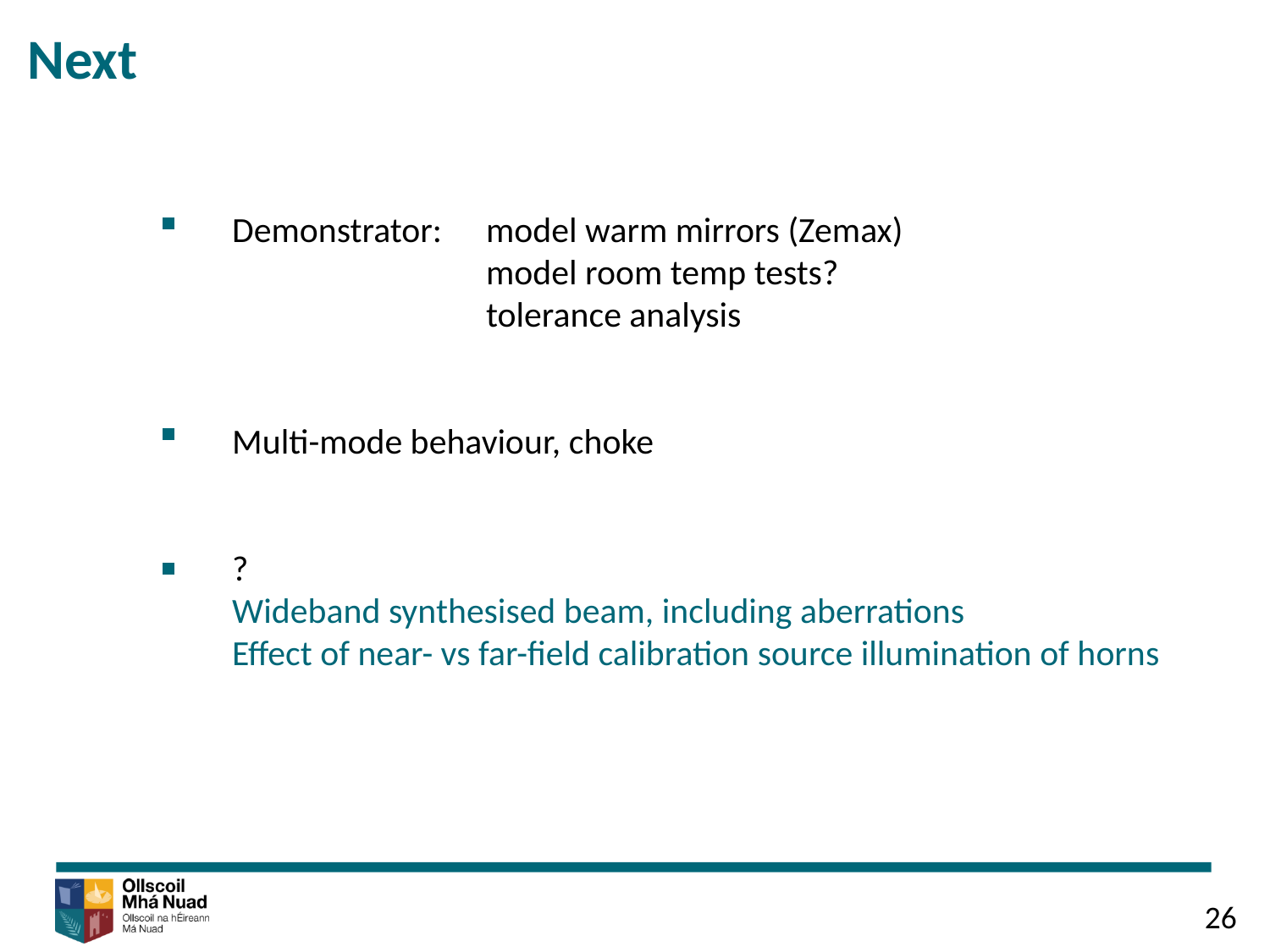

Next
Demonstrator:  	model warm mirrors (Zemax)
		model room temp tests?
		tolerance analysis

Multi-mode behaviour, choke

?
Wideband synthesised beam, including aberrations
Effect of near- vs far-field calibration source illumination of horns